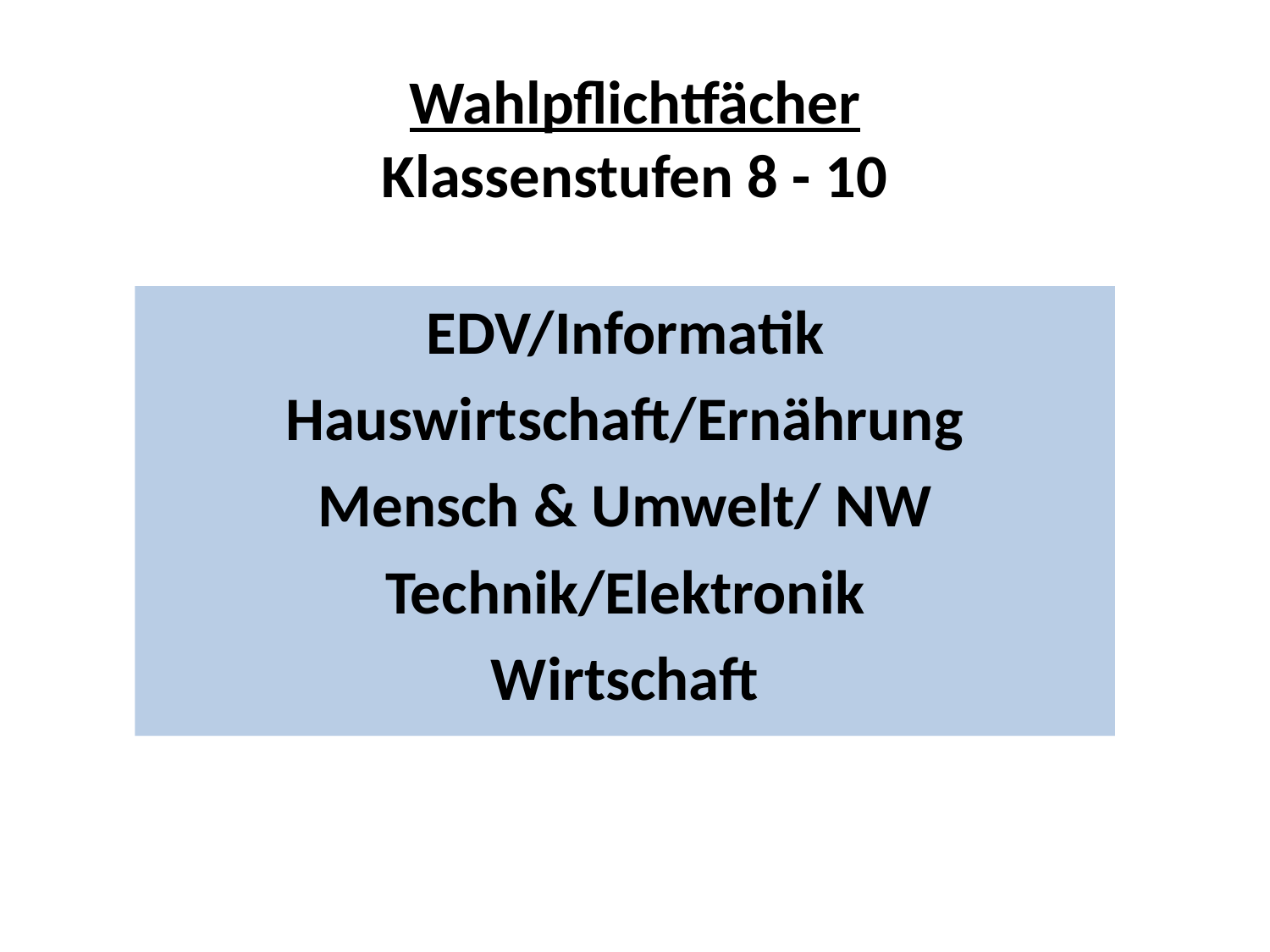

# Wahlpflichtfächer Klassenstufen 8 - 10
EDV/Informatik
Hauswirtschaft/Ernährung
Mensch & Umwelt/ NW
Technik/Elektronik
Wirtschaft